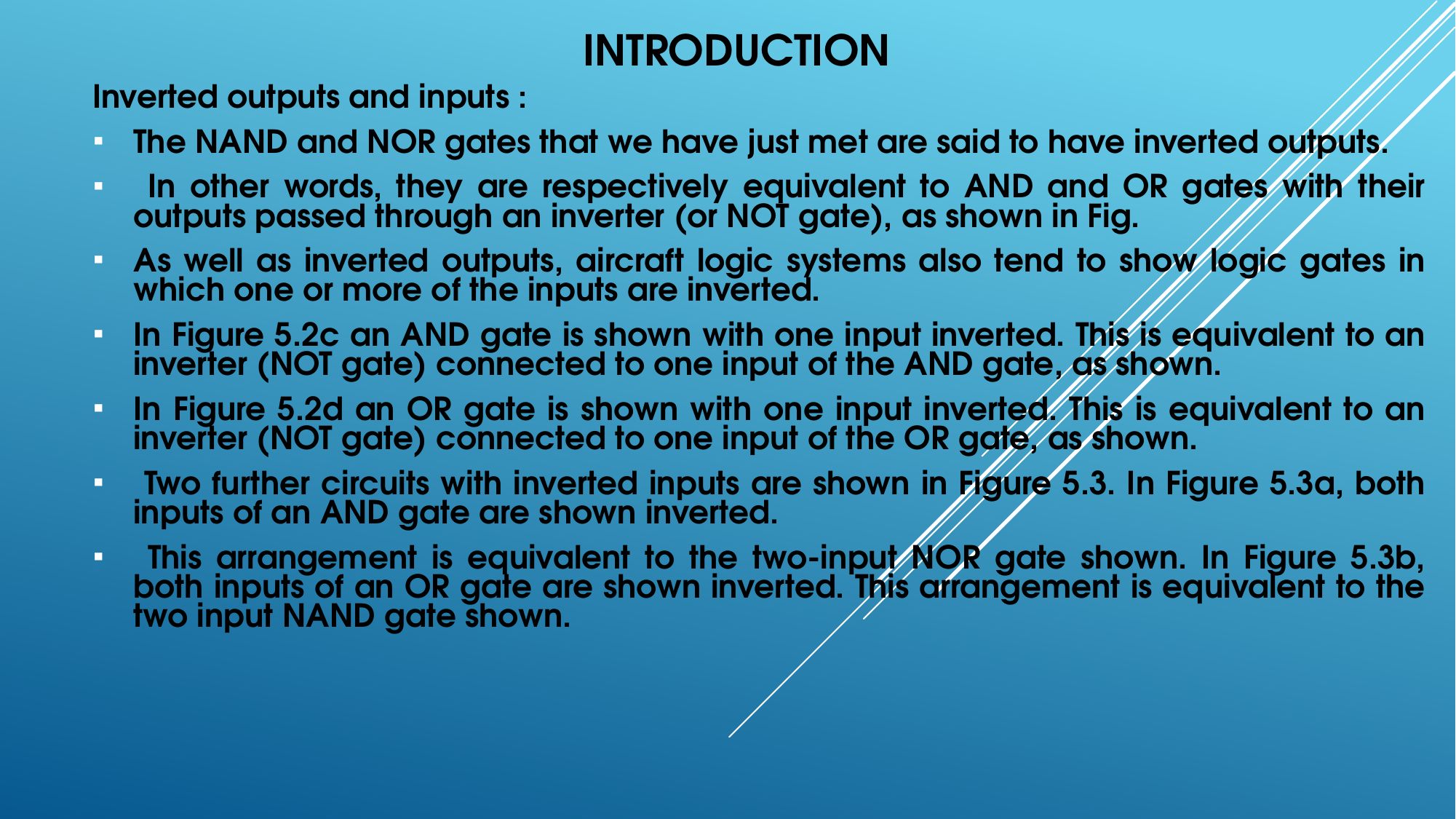

# introduction
Inverted outputs and inputs :
The NAND and NOR gates that we have just met are said to have inverted outputs.
 In other words, they are respectively equivalent to AND and OR gates with their outputs passed through an inverter (or NOT gate), as shown in Fig.
As well as inverted outputs, aircraft logic systems also tend to show logic gates in which one or more of the inputs are inverted.
In Figure 5.2c an AND gate is shown with one input inverted. This is equivalent to an inverter (NOT gate) connected to one input of the AND gate, as shown.
In Figure 5.2d an OR gate is shown with one input inverted. This is equivalent to an inverter (NOT gate) connected to one input of the OR gate, as shown.
 Two further circuits with inverted inputs are shown in Figure 5.3. In Figure 5.3a, both inputs of an AND gate are shown inverted.
 This arrangement is equivalent to the two-input NOR gate shown. In Figure 5.3b, both inputs of an OR gate are shown inverted. This arrangement is equivalent to the two input NAND gate shown.